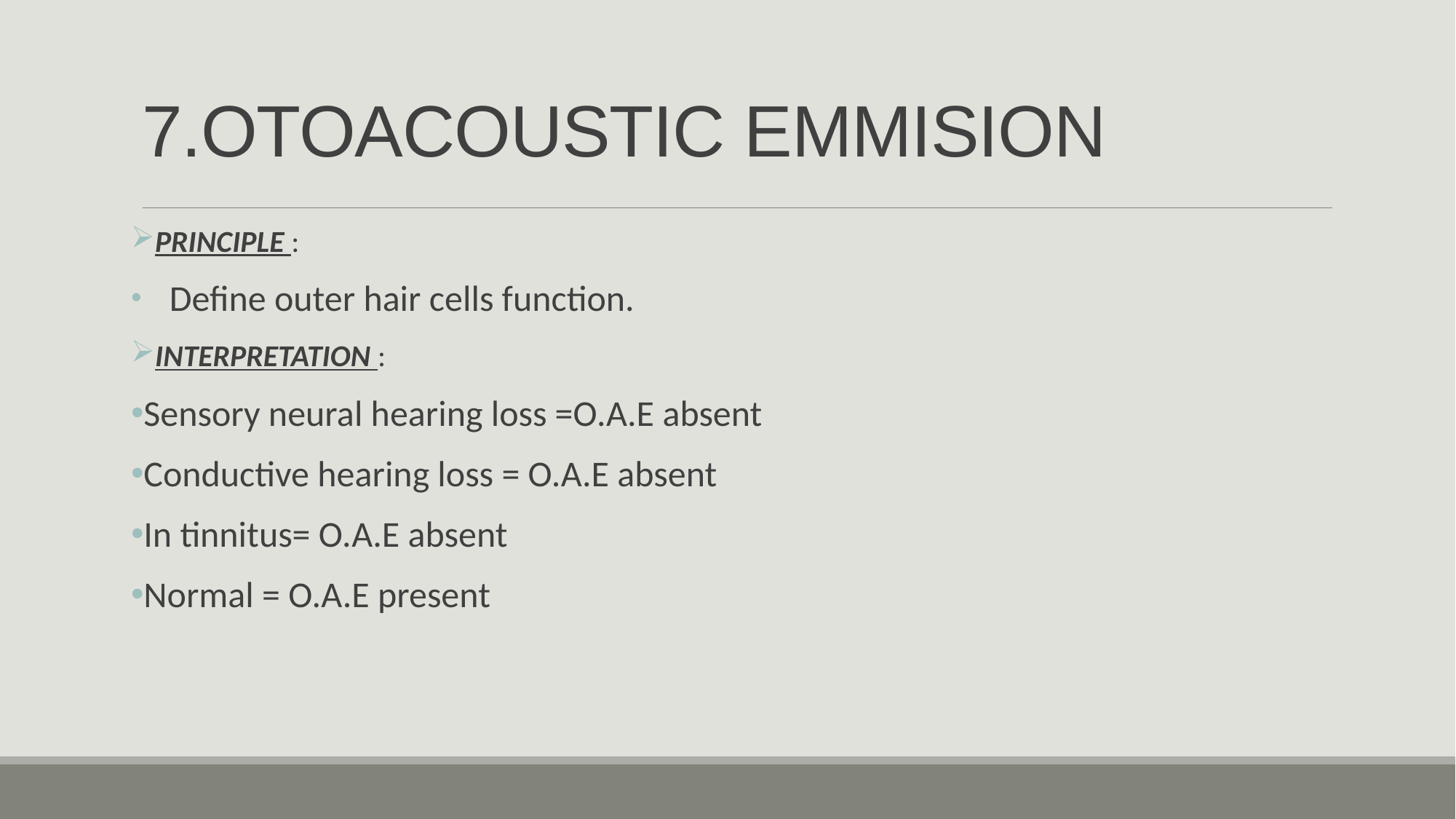

# 7.OTOACOUSTIC EMMISION
PRINCIPLE :
    Define outer hair cells function.
INTERPRETATION :
Sensory neural hearing loss =O.A.E absent
Conductive hearing loss = O.A.E absent
In tinnitus= O.A.E absent
Normal = O.A.E present